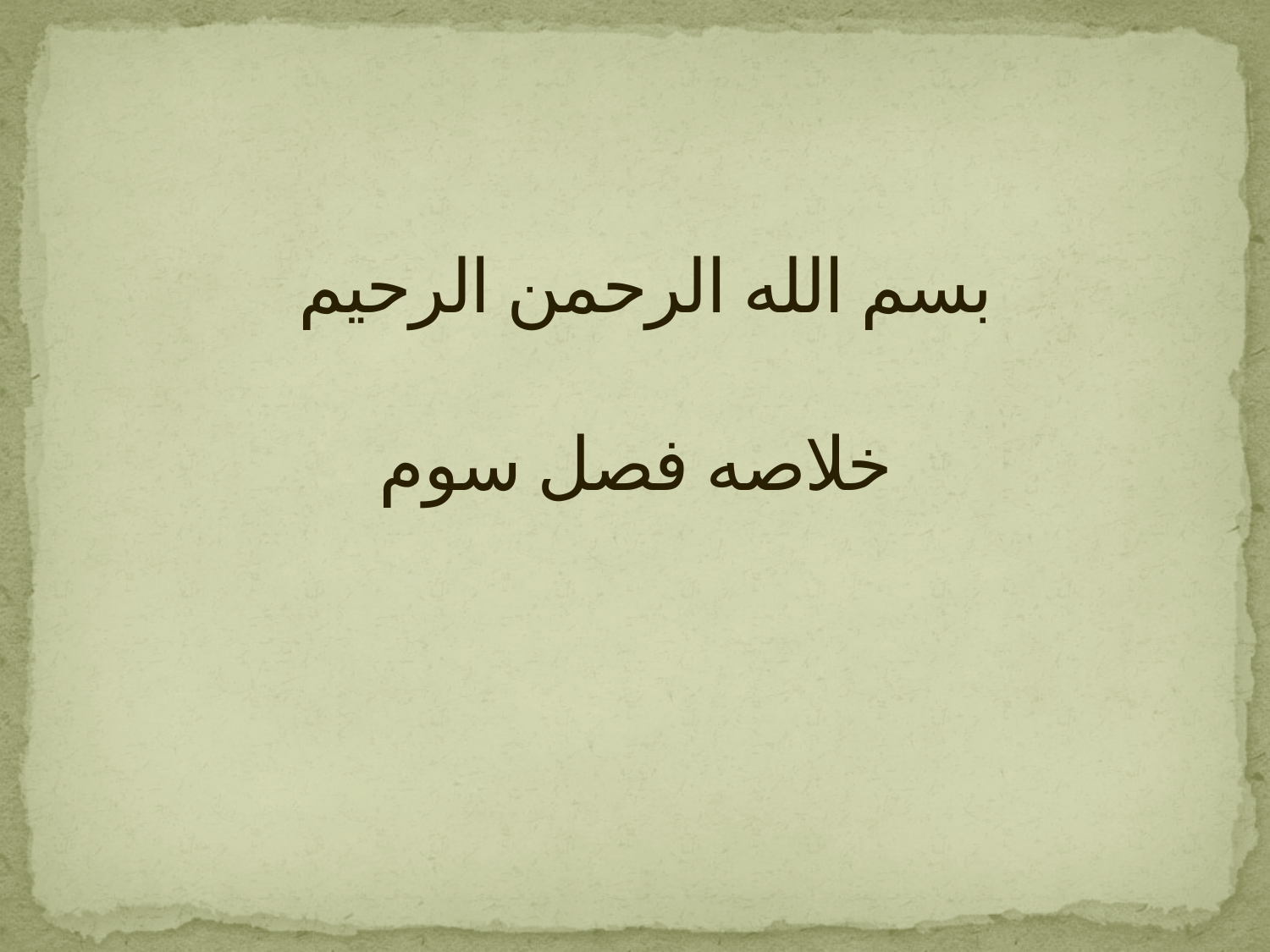

# بسم الله الرحمن الرحیم خلاصه فصل سوم